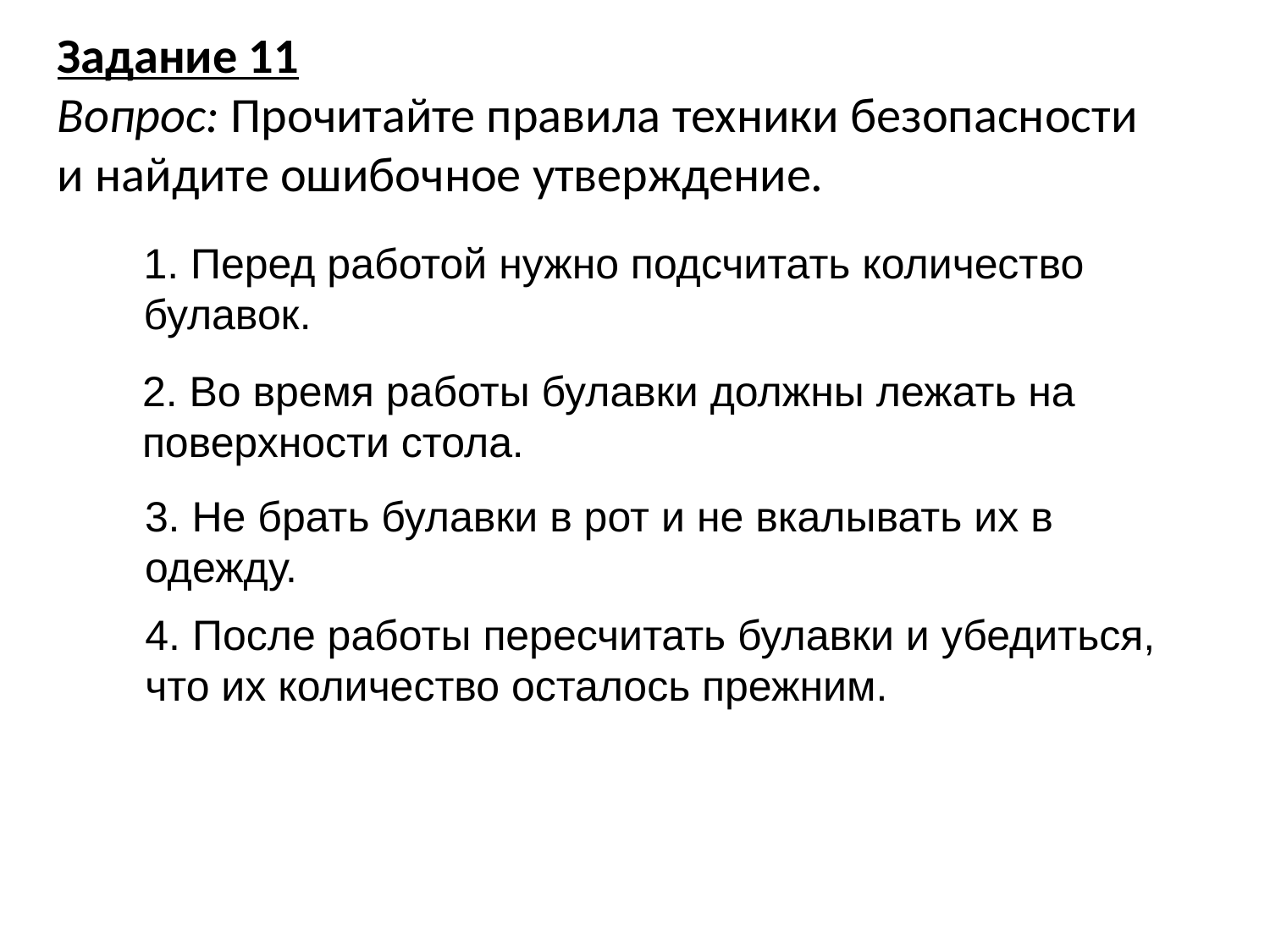

Задание 11
Вопрос: Прочитайте правила техники безопасности и найдите ошибочное утверждение.
1. Перед работой нужно подсчитать количество булавок.
2. Во время работы булавки должны лежать на поверхности стола.
3. Не брать булавки в рот и не вкалывать их в одежду.
4. После работы пересчитать булавки и убедиться, что их количество осталось прежним.